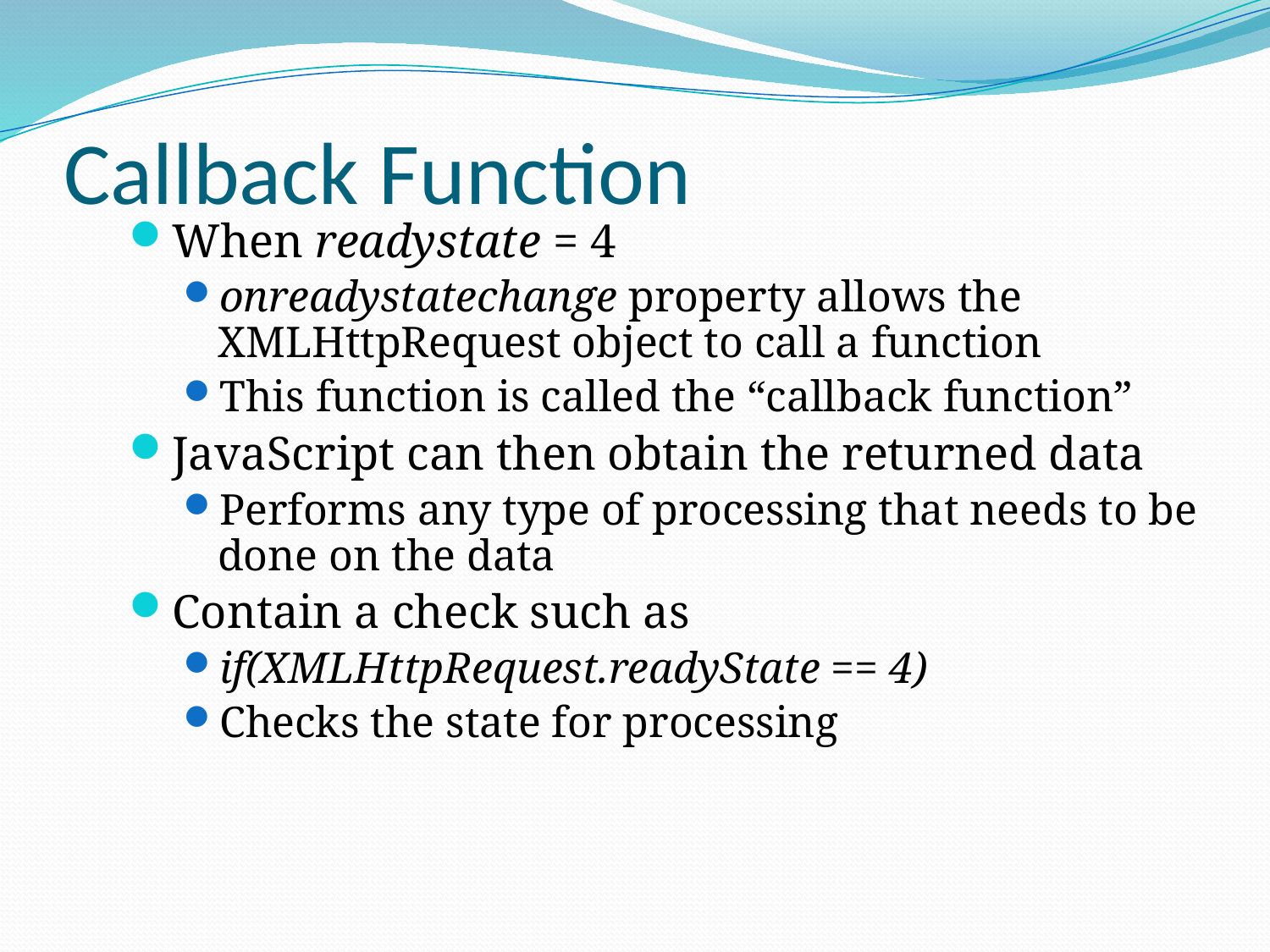

# Callback Function
When readystate = 4
onreadystatechange property allows the XMLHttpRequest object to call a function
This function is called the “callback function”
JavaScript can then obtain the returned data
Performs any type of processing that needs to be done on the data
Contain a check such as
if(XMLHttpRequest.readyState == 4)
Checks the state for processing